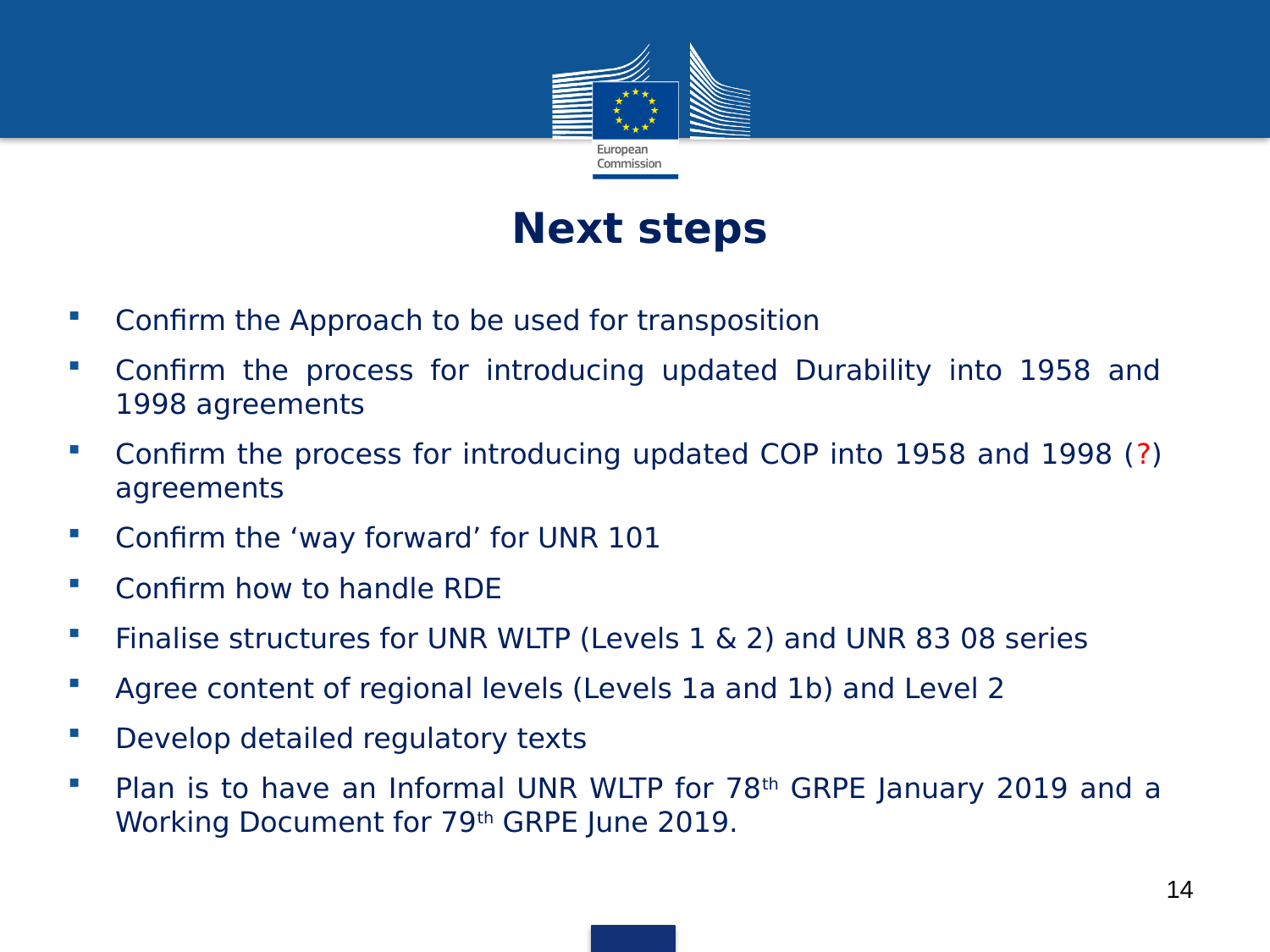

# Next steps
Confirm the Approach to be used for transposition
Confirm the process for introducing updated Durability into 1958 and 1998 agreements
Confirm the process for introducing updated COP into 1958 and 1998 (?) agreements
Confirm the ‘way forward’ for UNR 101
Confirm how to handle RDE
Finalise structures for UNR WLTP (Levels 1 & 2) and UNR 83 08 series
Agree content of regional levels (Levels 1a and 1b) and Level 2
Develop detailed regulatory texts
Plan is to have an Informal UNR WLTP for 78th GRPE January 2019 and a Working Document for 79th GRPE June 2019.
14